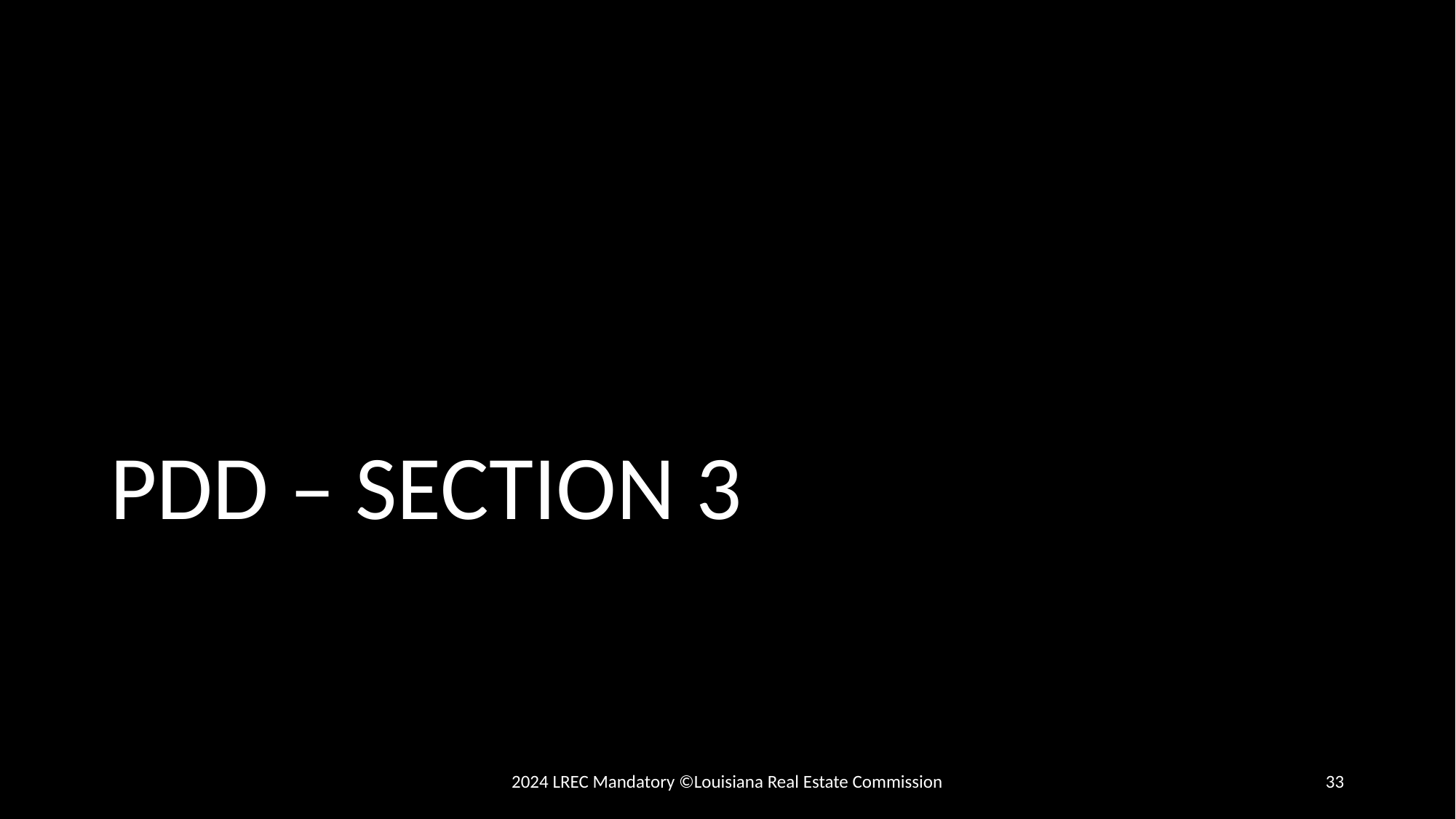

# PDD – SECTION 3

2024 LREC Mandatory ©Louisiana Real Estate Commission
33